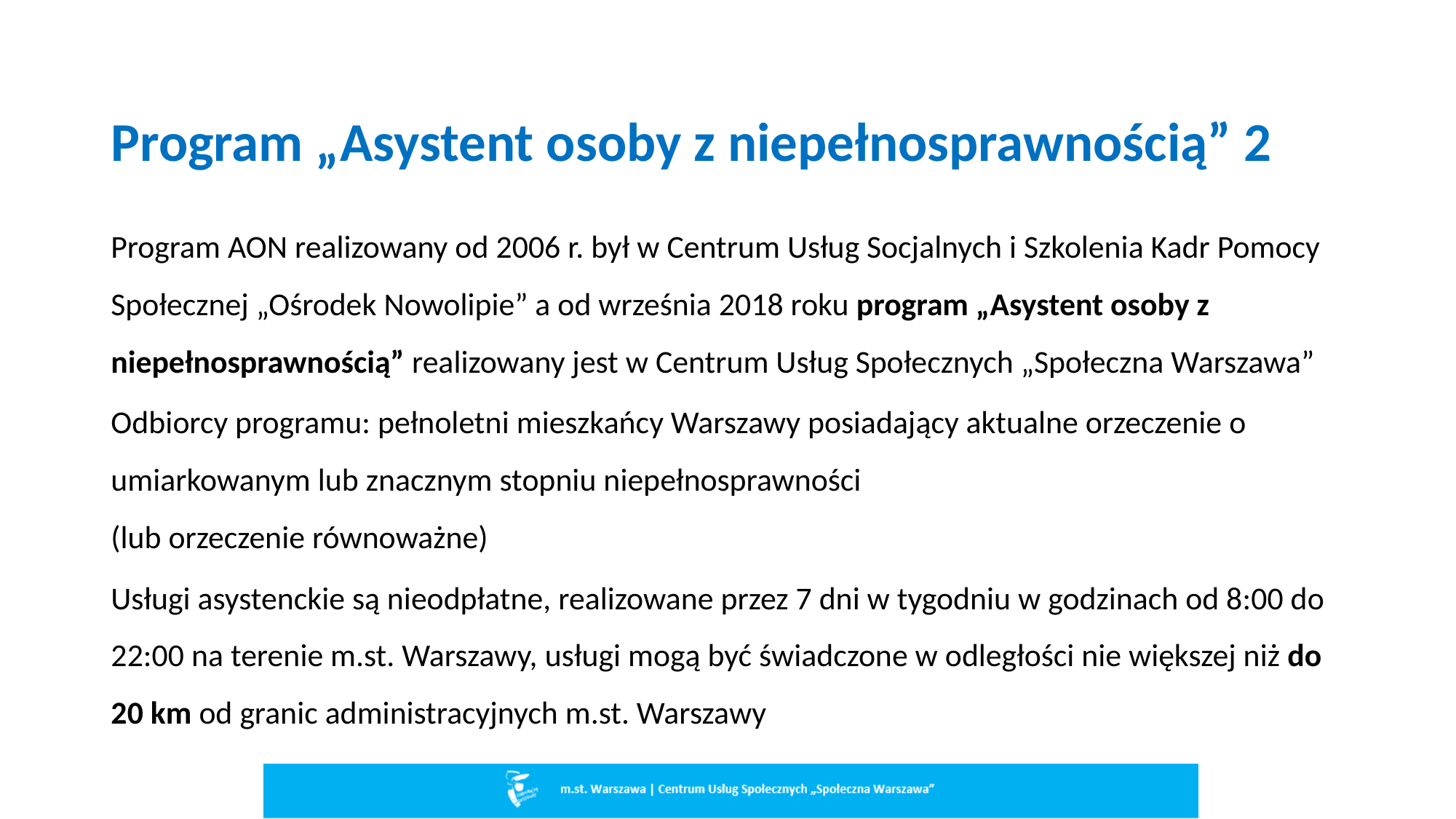

# Program „Asystent osoby z niepełnosprawnością” 2
Program AON realizowany od 2006 r. był w Centrum Usług Socjalnych i Szkolenia Kadr Pomocy Społecznej „Ośrodek Nowolipie” a od września 2018 roku program „Asystent osoby z niepełnosprawnością” realizowany jest w Centrum Usług Społecznych „Społeczna Warszawa”
Odbiorcy programu: pełnoletni mieszkańcy Warszawy posiadający aktualne orzeczenie o umiarkowanym lub znacznym stopniu niepełnosprawności
(lub orzeczenie równoważne)
Usługi asystenckie są nieodpłatne, realizowane przez 7 dni w tygodniu w godzinach od 8:00 do 22:00 na terenie m.st. Warszawy, usługi mogą być świadczone w odległości nie większej niż do 20 km od granic administracyjnych m.st. Warszawy